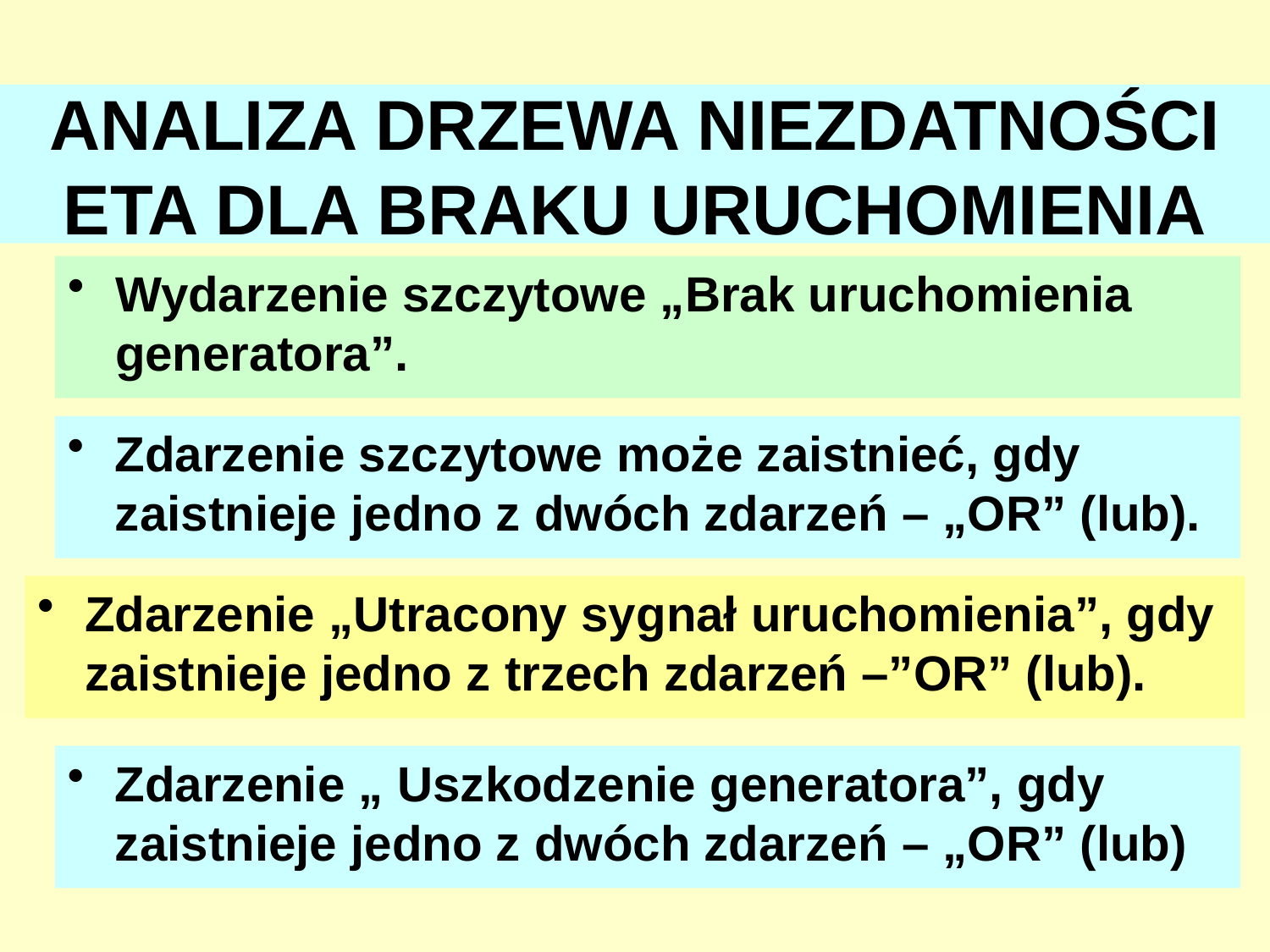

# ANALIZA DRZEWA NIEZDATNOŚCI ETA DLA BRAKU URUCHOMIENIA
Wydarzenie szczytowe „Brak uruchomienia generatora”.
Zdarzenie szczytowe może zaistnieć, gdy zaistnieje jedno z dwóch zdarzeń – „OR” (lub).
Zdarzenie „Utracony sygnał uruchomienia”, gdy zaistnieje jedno z trzech zdarzeń –”OR” (lub).
Zdarzenie „ Uszkodzenie generatora”, gdy zaistnieje jedno z dwóch zdarzeń – „OR” (lub)